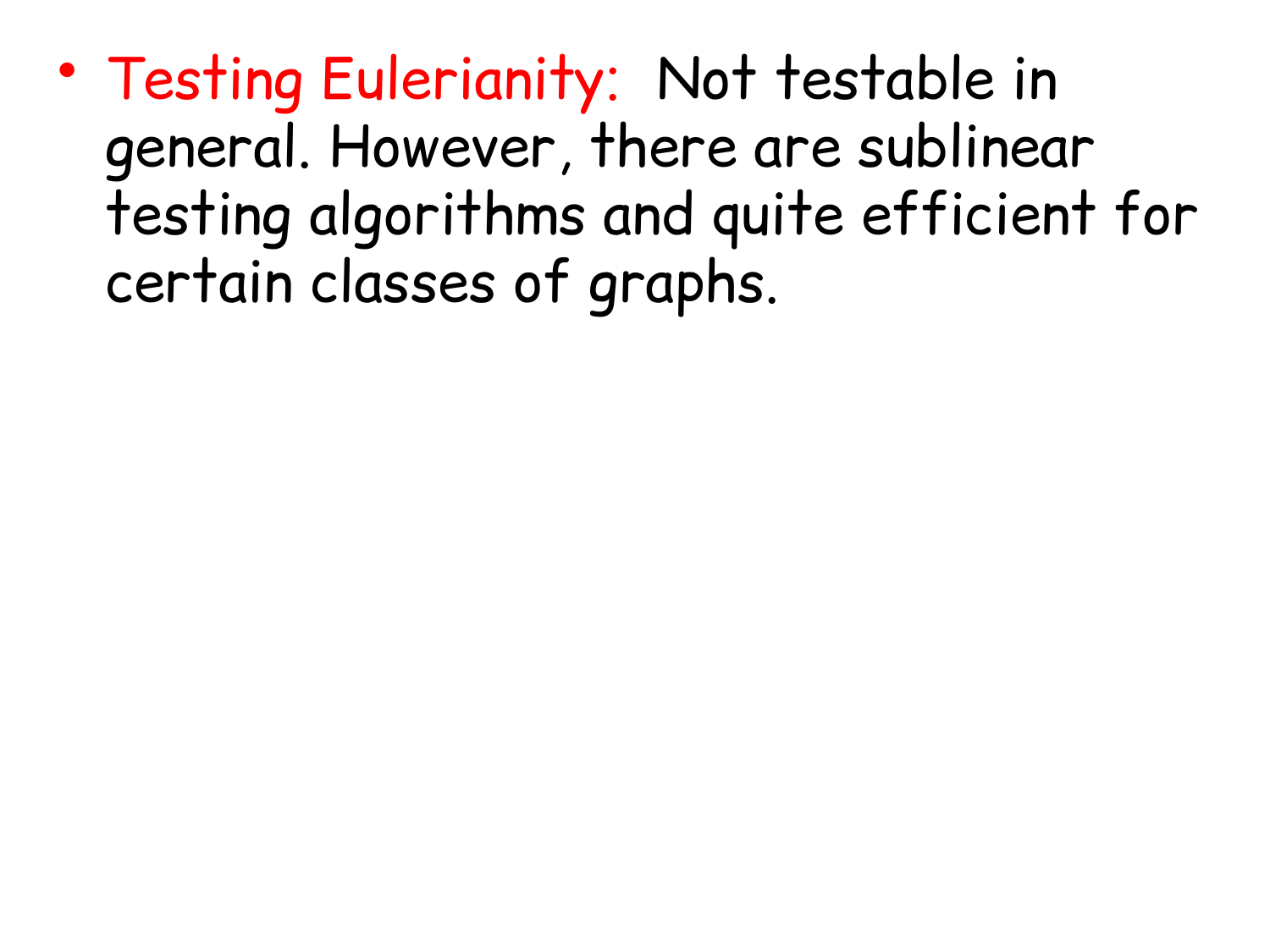

Testing Eulerianity:  Not testable in general. However, there are sublinear testing algorithms and quite efficient for certain classes of graphs.